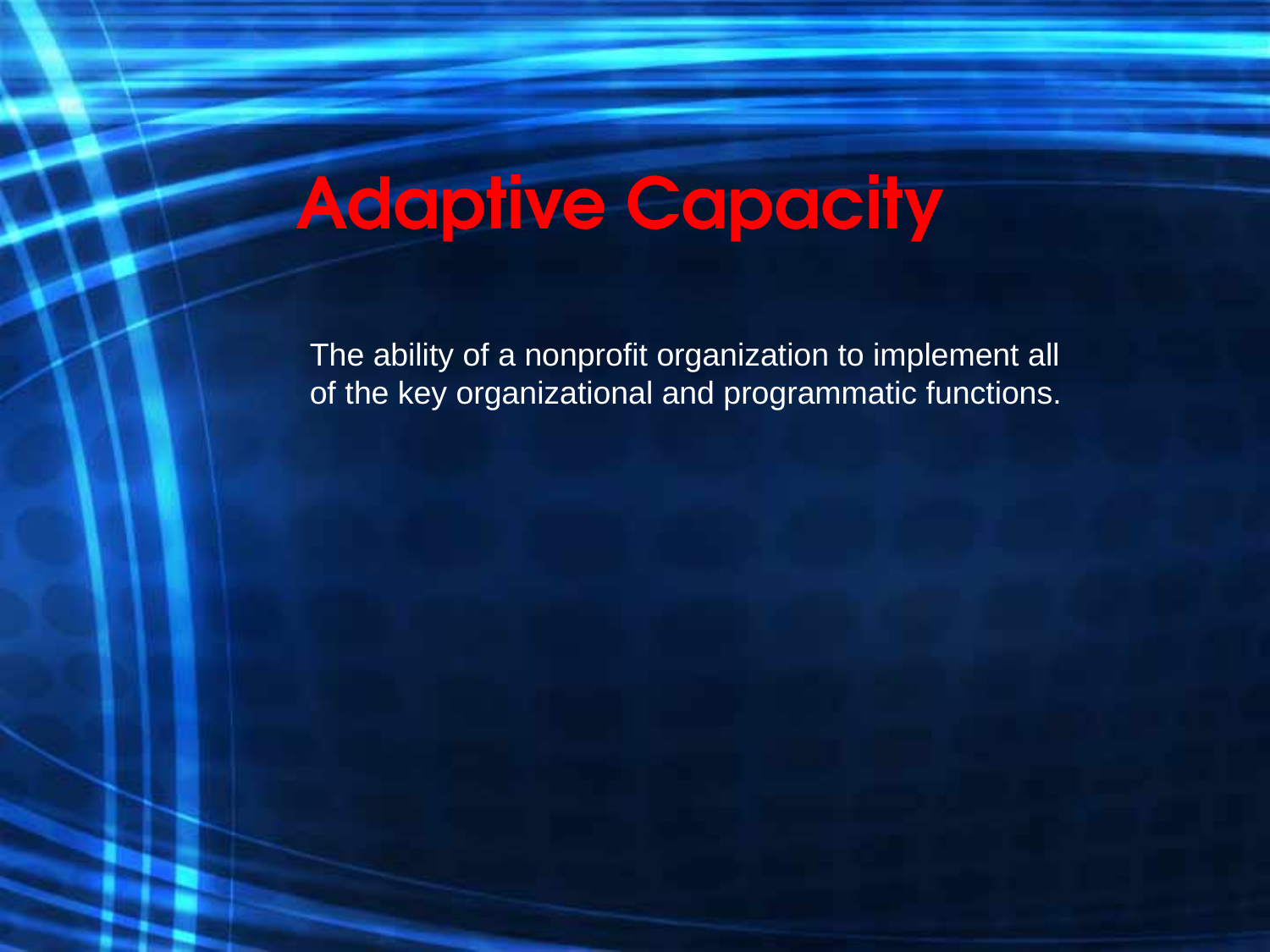

Adaptive Capacity
The ability of a nonprofit organization to implement all of the key organizational and programmatic functions.